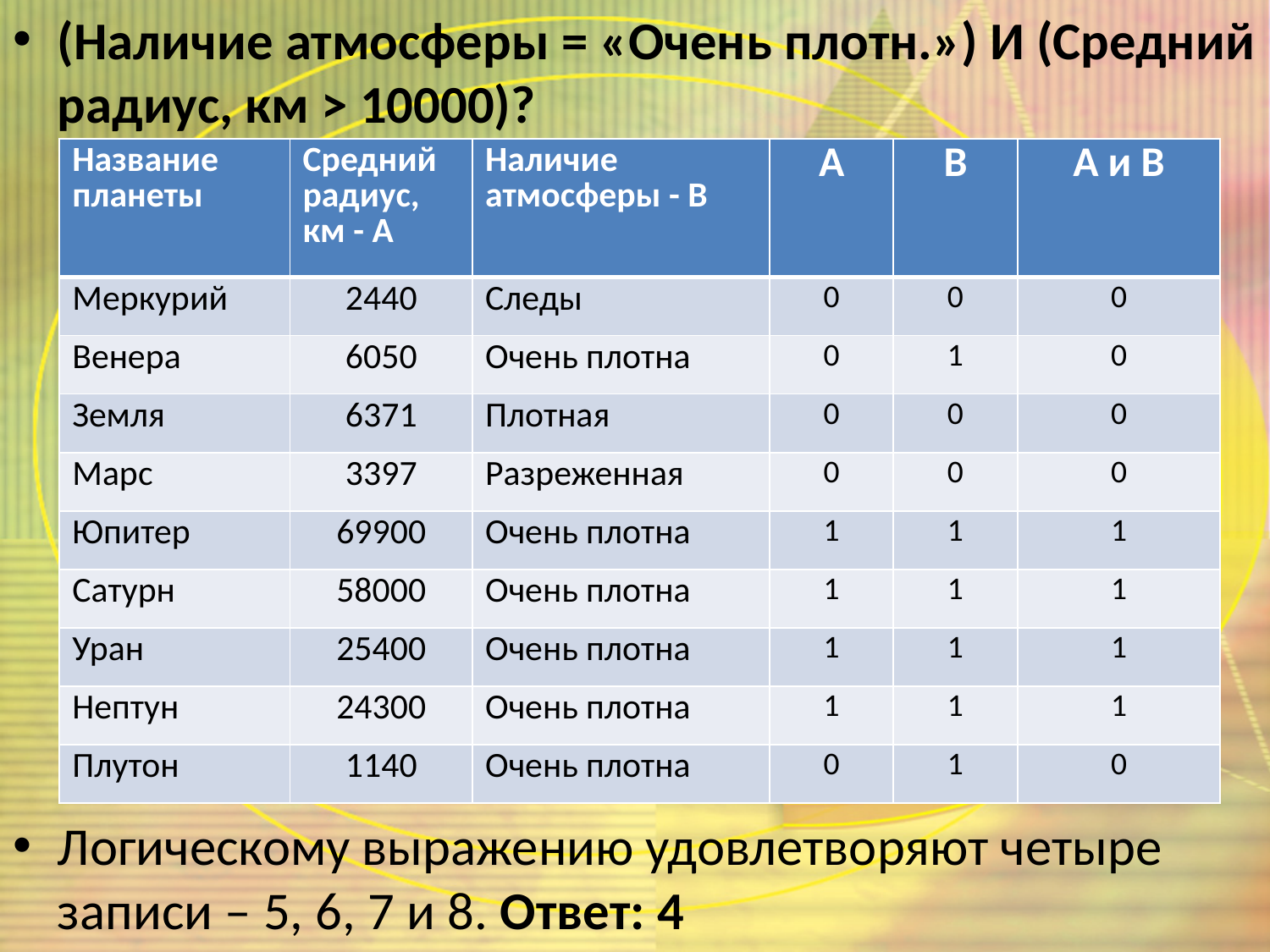

(Наличие атмосферы = «Очень плотн.») И (Средний радиус, км > 10000)?

Логическому выражению удовлетворяют четыре записи – 5, 6, 7 и 8. Ответ: 4

| Название планеты | Средний радиус, км - А | Наличие атмосферы - В | А | В | А и В |
| --- | --- | --- | --- | --- | --- |
| Меркурий | 2440 | Следы | 0 | 0 | 0 |
| Венера | 6050 | Очень плотна | 0 | 1 | 0 |
| Земля | 6371 | Плотная | 0 | 0 | 0 |
| Марс | 3397 | Разреженная | 0 | 0 | 0 |
| Юпитер | 69900 | Очень плотна | 1 | 1 | 1 |
| Сатурн | 58000 | Очень плотна | 1 | 1 | 1 |
| Уран | 25400 | Очень плотна | 1 | 1 | 1 |
| Нептун | 24300 | Очень плотна | 1 | 1 | 1 |
| Плутон | 1140 | Очень плотна | 0 | 1 | 0 |